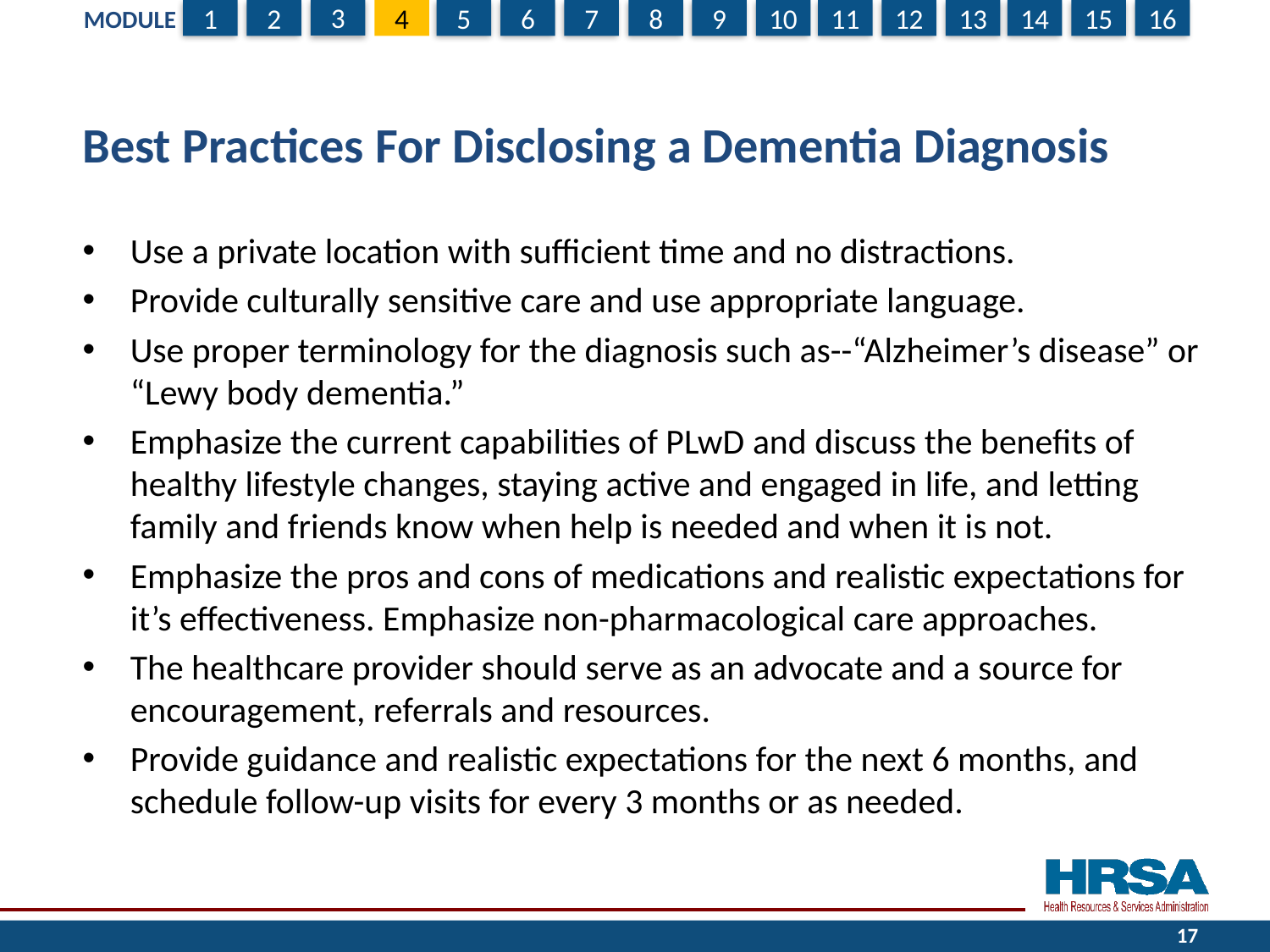

# Best Practices For Disclosing a Dementia Diagnosis
Use a private location with sufficient time and no distractions.
Provide culturally sensitive care and use appropriate language.
Use proper terminology for the diagnosis such as--“Alzheimer’s disease” or “Lewy body dementia.”
Emphasize the current capabilities of PLwD and discuss the benefits of healthy lifestyle changes, staying active and engaged in life, and letting family and friends know when help is needed and when it is not.
Emphasize the pros and cons of medications and realistic expectations for it’s effectiveness. Emphasize non-pharmacological care approaches.
The healthcare provider should serve as an advocate and a source for encouragement, referrals and resources.
Provide guidance and realistic expectations for the next 6 months, and schedule follow-up visits for every 3 months or as needed.